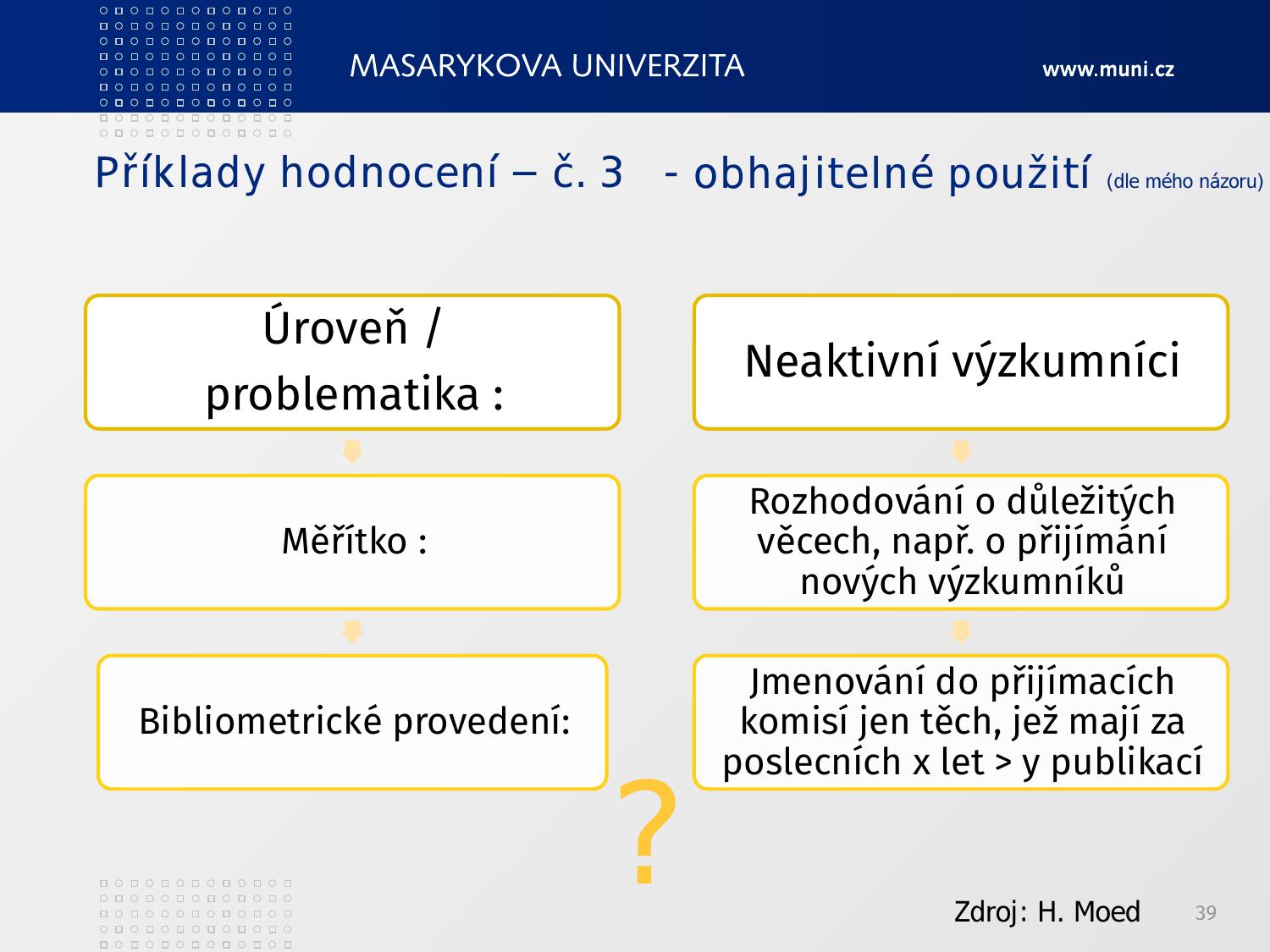

# Příklady hodnocení – č. 3
- obhajitelné použití (dle mého názoru)
Úroveň /
problematika :
Měřítko :
Bibliometrické provedení:
Neaktivní výzkumníci
Rozhodování o důležitých věcech, např. o přijímání nových výzkumníků
Jmenování do přijímacích komisí jen těch, jež mají za poslecních x let > y publikací
?
39
Zdroj: H. Moed